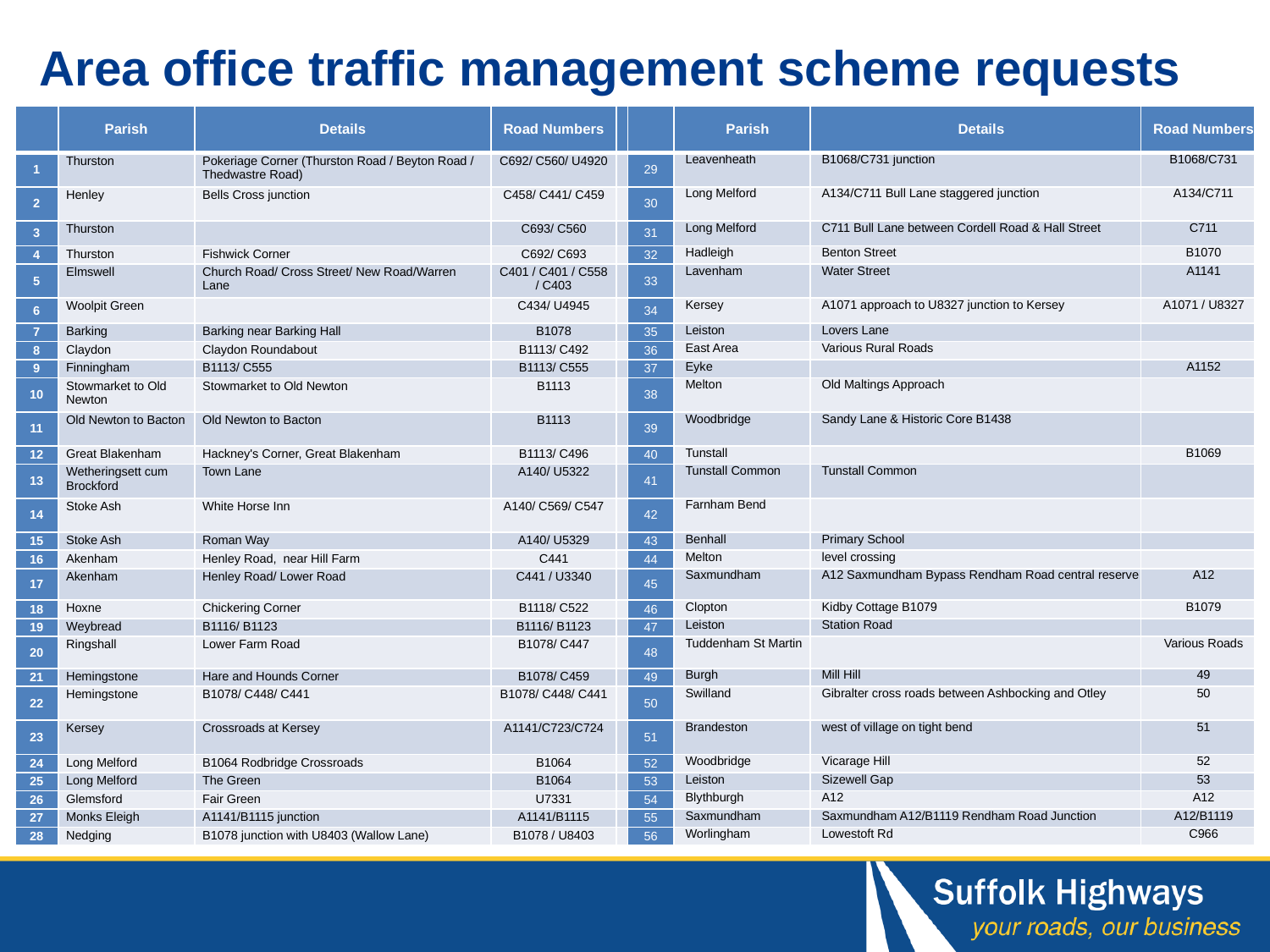

# Area office traffic management scheme requests
|  | Parish | Details | Road Numbers |  |  | Parish | Details | Road Numbers |
| --- | --- | --- | --- | --- | --- | --- | --- | --- |
| 1 | Thurston | Pokeriage Corner (Thurston Road / Beyton Road / Thedwastre Road) | C692/ C560/ U4920 |  | 29 | Leavenheath | B1068/C731 junction | B1068/C731 |
| 2 | Henley | Bells Cross junction | C458/ C441/ C459 |  | 30 | Long Melford | A134/C711 Bull Lane staggered junction | A134/C711 |
| 3 | Thurston |  | C693/ C560 |  | 31 | Long Melford | C711 Bull Lane between Cordell Road & Hall Street | C711 |
| 4 | Thurston | Fishwick Corner | C692/ C693 |  | 32 | Hadleigh | Benton Street | B1070 |
| 5 | Elmswell | Church Road/ Cross Street/ New Road/Warren Lane | C401 / C401 / C558 / C403 |  | 33 | Lavenham | Water Street | A1141 |
| 6 | Woolpit Green |  | C434/ U4945 |  | 34 | Kersey | A1071 approach to U8327 junction to Kersey | A1071 / U8327 |
| 7 | Barking | Barking near Barking Hall | B1078 |  | 35 | Leiston | Lovers Lane |  |
| 8 | Claydon | Claydon Roundabout | B1113/ C492 |  | 36 | East Area | Various Rural Roads |  |
| 9 | Finningham | B1113/ C555 | B1113/ C555 |  | 37 | Eyke |  | A1152 |
| 10 | Stowmarket to Old Newton | Stowmarket to Old Newton | B1113 |  | 38 | Melton | Old Maltings Approach |  |
| 11 | Old Newton to Bacton | Old Newton to Bacton | B1113 |  | 39 | Woodbridge | Sandy Lane & Historic Core B1438 |  |
| 12 | Great Blakenham | Hackney's Corner, Great Blakenham | B1113/ C496 |  | 40 | Tunstall |  | B1069 |
| 13 | Wetheringsett cum Brockford | Town Lane | A140/ U5322 |  | 41 | Tunstall Common | Tunstall Common |  |
| 14 | Stoke Ash | White Horse Inn | A140/ C569/ C547 |  | 42 | Farnham Bend |  |  |
| 15 | Stoke Ash | Roman Way | A140/ U5329 |  | 43 | Benhall | Primary School |  |
| 16 | Akenham | Henley Road,  near Hill Farm | C441 |  | 44 | Melton | level crossing |  |
| 17 | Akenham | Henley Road/ Lower Road | C441 / U3340 |  | 45 | Saxmundham | A12 Saxmundham Bypass Rendham Road central reserve | A12 |
| 18 | Hoxne | Chickering Corner | B1118/ C522 |  | 46 | Clopton | Kidby Cottage B1079 | B1079 |
| 19 | Weybread | B1116/ B1123 | B1116/ B1123 |  | 47 | Leiston | Station Road |  |
| 20 | Ringshall | Lower Farm Road | B1078/ C447 |  | 48 | Tuddenham St Martin |  | Various Roads |
| 21 | Hemingstone | Hare and Hounds Corner | B1078/ C459 |  | 49 | Burgh | Mill Hill | 49 |
| 22 | Hemingstone | B1078/ C448/ C441 | B1078/ C448/ C441 |  | 50 | Swilland | Gibralter cross roads between Ashbocking and Otley | 50 |
| 23 | Kersey | Crossroads at Kersey | A1141/C723/C724 |  | 51 | Brandeston | west of village on tight bend | 51 |
| 24 | Long Melford | B1064 Rodbridge Crossroads | B1064 |  | 52 | Woodbridge | Vicarage Hill | 52 |
| 25 | Long Melford | The Green | B1064 |  | 53 | Leiston | Sizewell Gap | 53 |
| 26 | Glemsford | Fair Green | U7331 |  | 54 | Blythburgh | A12 | A12 |
| 27 | Monks Eleigh | A1141/B1115 junction | A1141/B1115 |  | 55 | Saxmundham | Saxmundham A12/B1119 Rendham Road Junction | A12/B1119 |
| 28 | Nedging | B1078 junction with U8403 (Wallow Lane) | B1078 / U8403 |  | 56 | Worlingham | Lowestoft Rd | C966 |